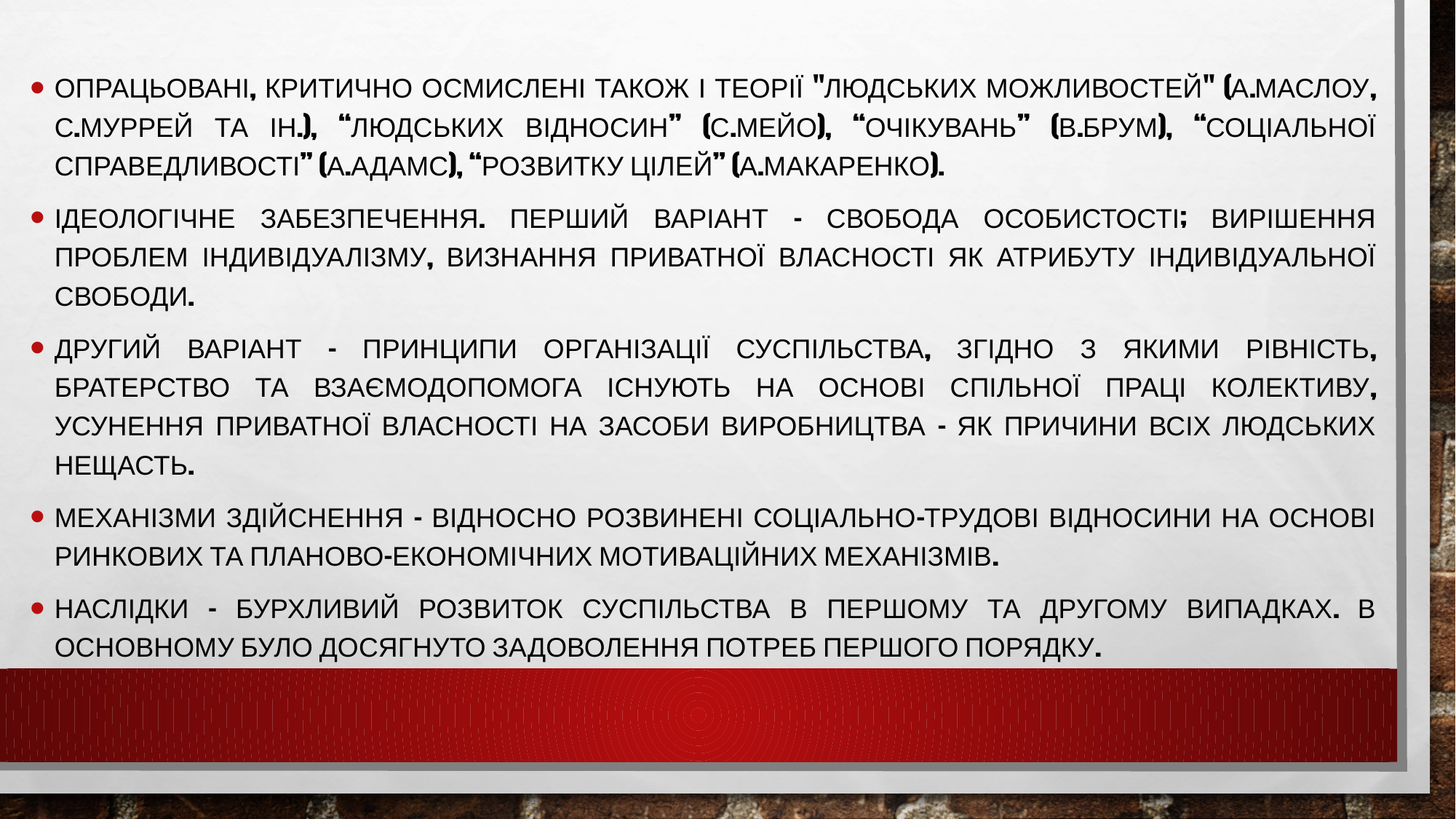

Опрацьовані, критично осмислені також і теорії "людських можливостей" (А.Маслоу, С.Муррей та ін.), “людських відносин” (С.Мейо), “очікувань” (В.Брум), “соціальної справедливості” (А.Адамс), “розвитку цілей” (А.Макаренко).
Ідеологічне забезпечення. Перший варіант – свобода особистості; вирішення проблем індивідуалізму, визнання приватної власності як атрибуту індивідуальної свободи.
Другий варіант – принципи організації суспільства, згідно з якими рівність, братерство та взаємодопомога існують на основі спільної праці колективу, усунення приватної власності на засоби виробництва – як причини всіх людських нещасть.
Механізми здійснення – відносно розвинені соціально-трудові відносини на основі ринкових та планово-економічних мотиваційних механізмів.
Наслідки – бурхливий розвиток суспільства в першому та другому випадках. В основному було досягнуто задоволення потреб першого порядку.